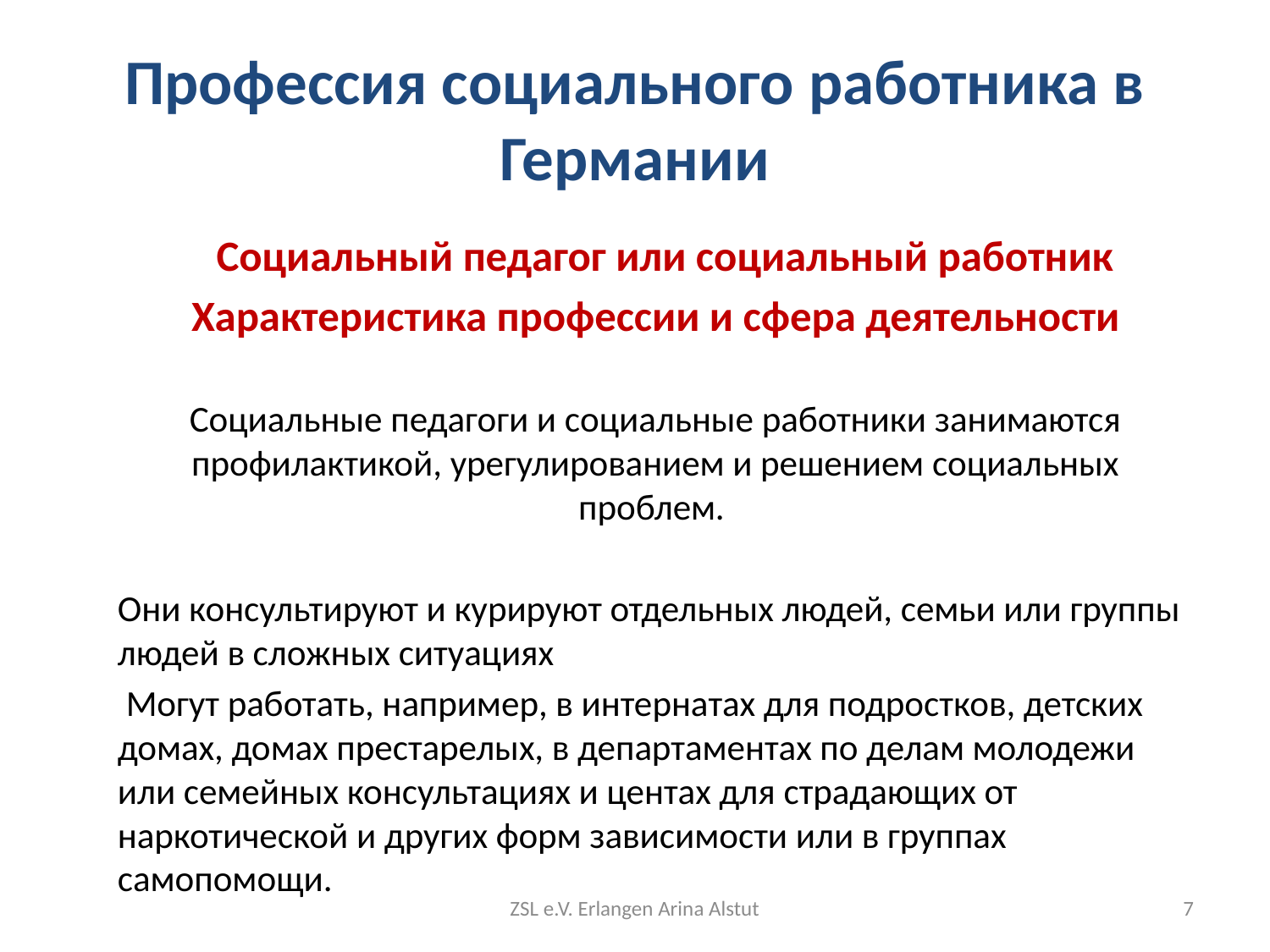

# Профессия социального работника в Германии
  Социальный педагог или социальный работник
Характеристика профессии и сфера деятельности

Социальные педагоги и социальные работники занимаются профилактикой, урегулированием и решением социальных проблем.

Они консультируют и курируют отдельных людей, семьи или группы людей в сложных ситуациях
 Могут работать, например, в интернатах для подростков, детских домах, домах престарелых, в департаментах по делам молодежи или семейных консультациях и центах для страдающих от наркотической и других форм зависимости или в группах самопомощи.

ZSL e.V. Erlangen Arina Alstut
7